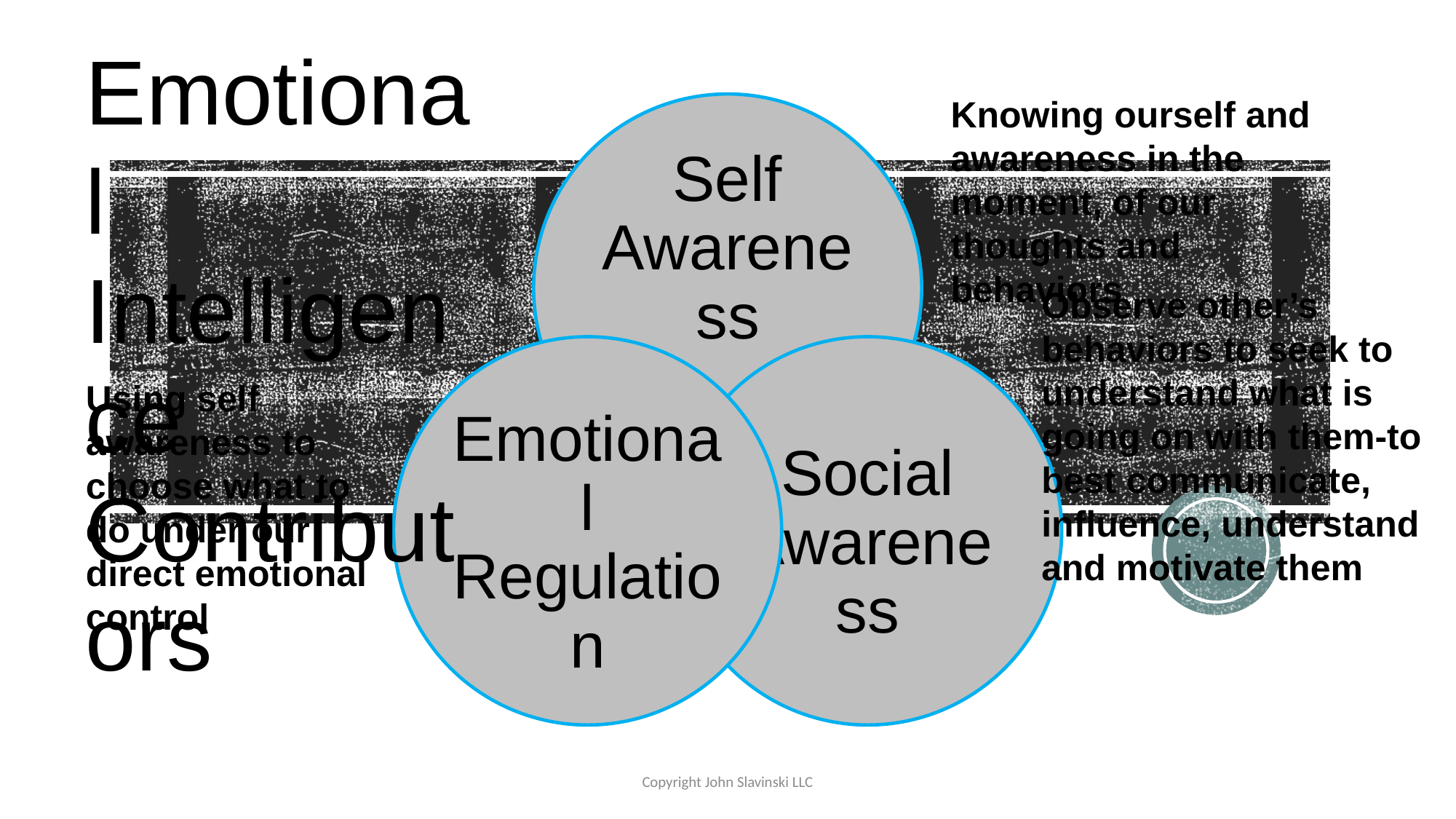

Emotional Intelligence
Contributors
Self Awareness
Social Awareness
Emotional Regulation
Knowing ourself and awareness in the moment, of our thoughts and behaviors
Observe other’s behaviors to seek to understand what is going on with them-to best communicate, influence, understand and motivate them
Using self awareness to choose what to do under our direct emotional control
Copyright John Slavinski LLC